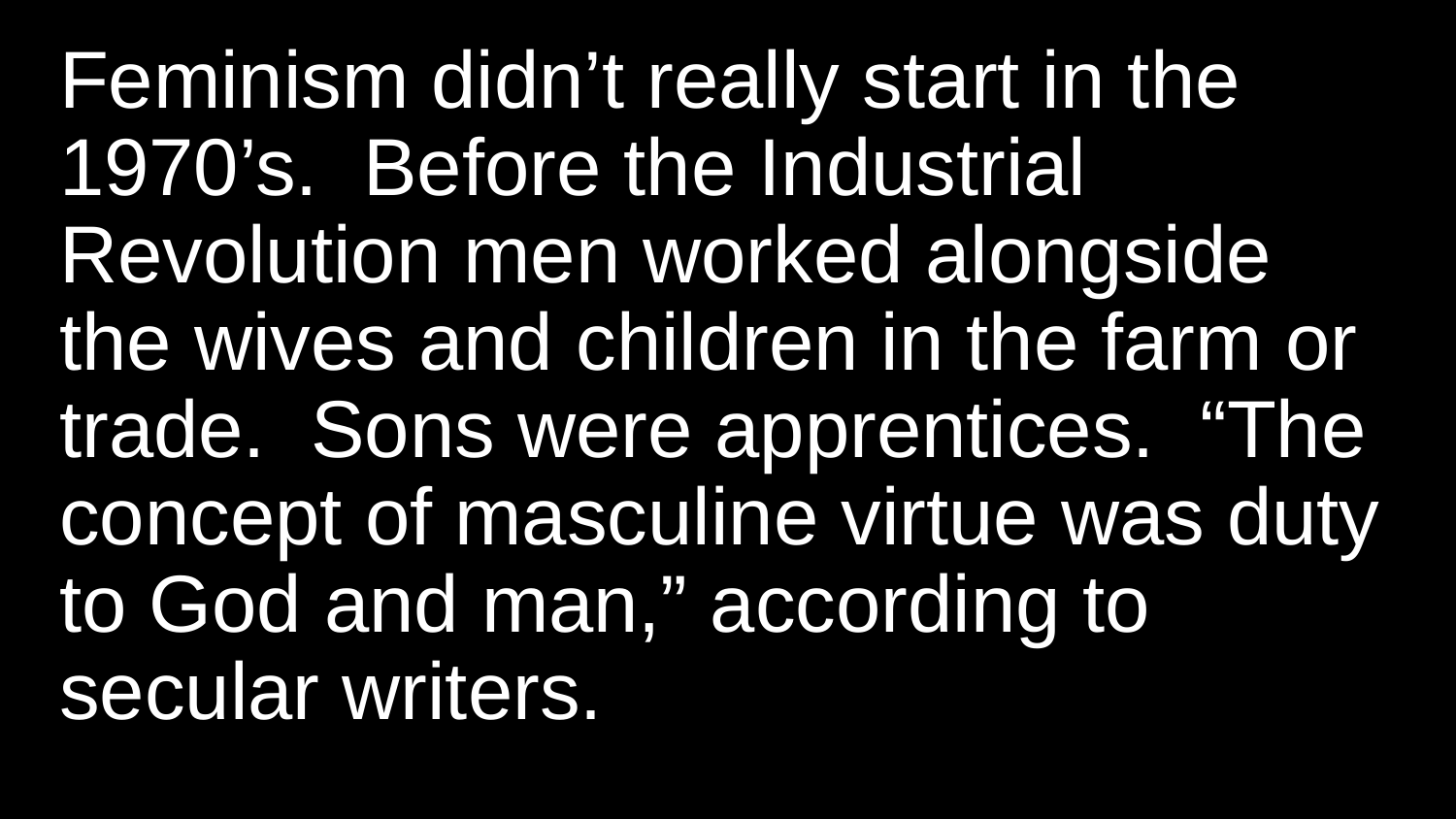

Feminism didn’t really start in the 1970’s.  Before the Industrial Revolution men worked alongside the wives and children in the farm or trade.  Sons were apprentices.  “The concept of masculine virtue was duty to God and man,” according to secular writers.